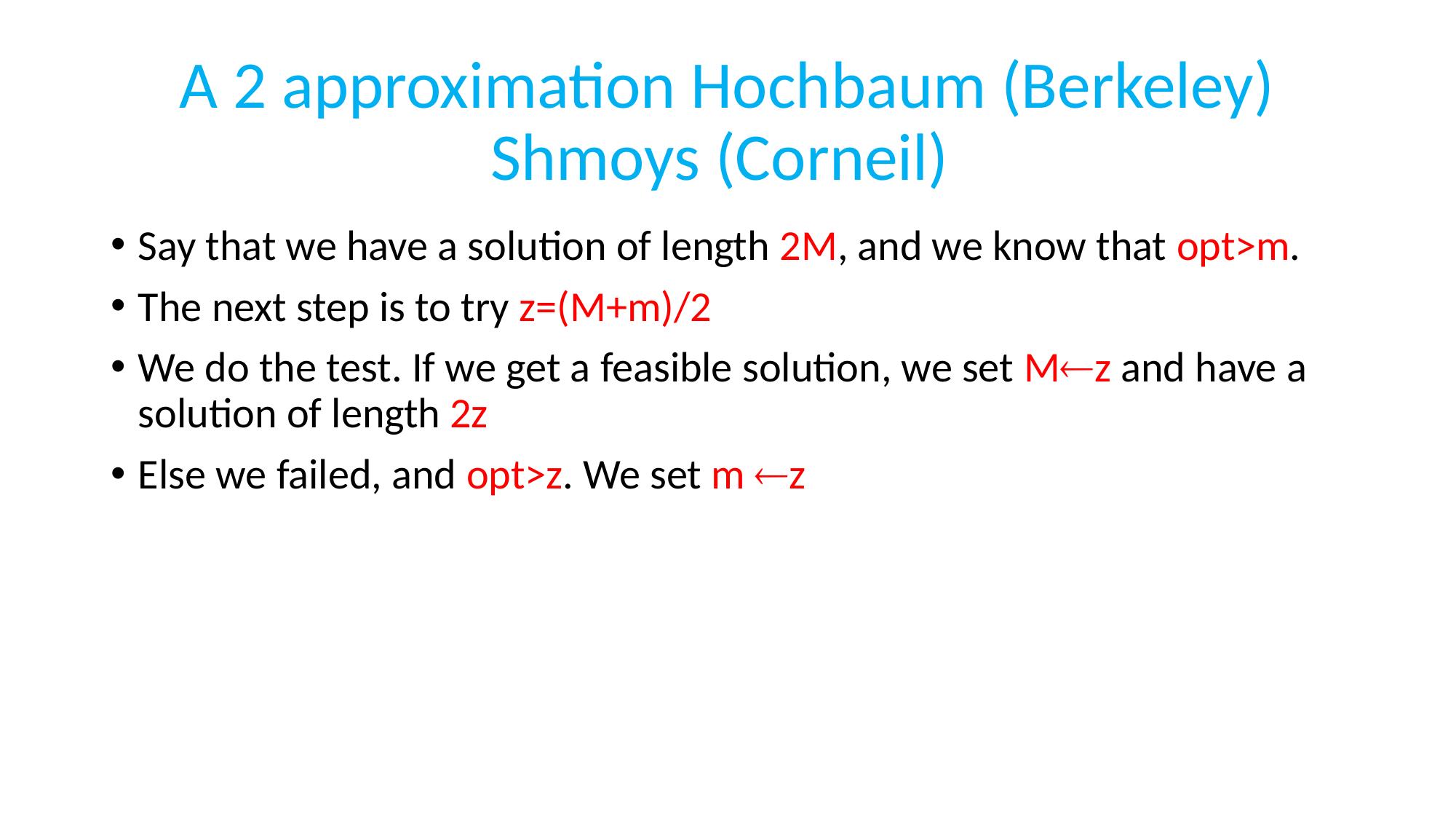

# A 2 approximation Hochbaum (Berkeley) Shmoys (Corneil)
Say that we have a solution of length 2M, and we know that opt>m.
The next step is to try z=(M+m)/2
We do the test. If we get a feasible solution, we set M←z and have a solution of length 2z
Else we failed, and opt>z. We set m ←z